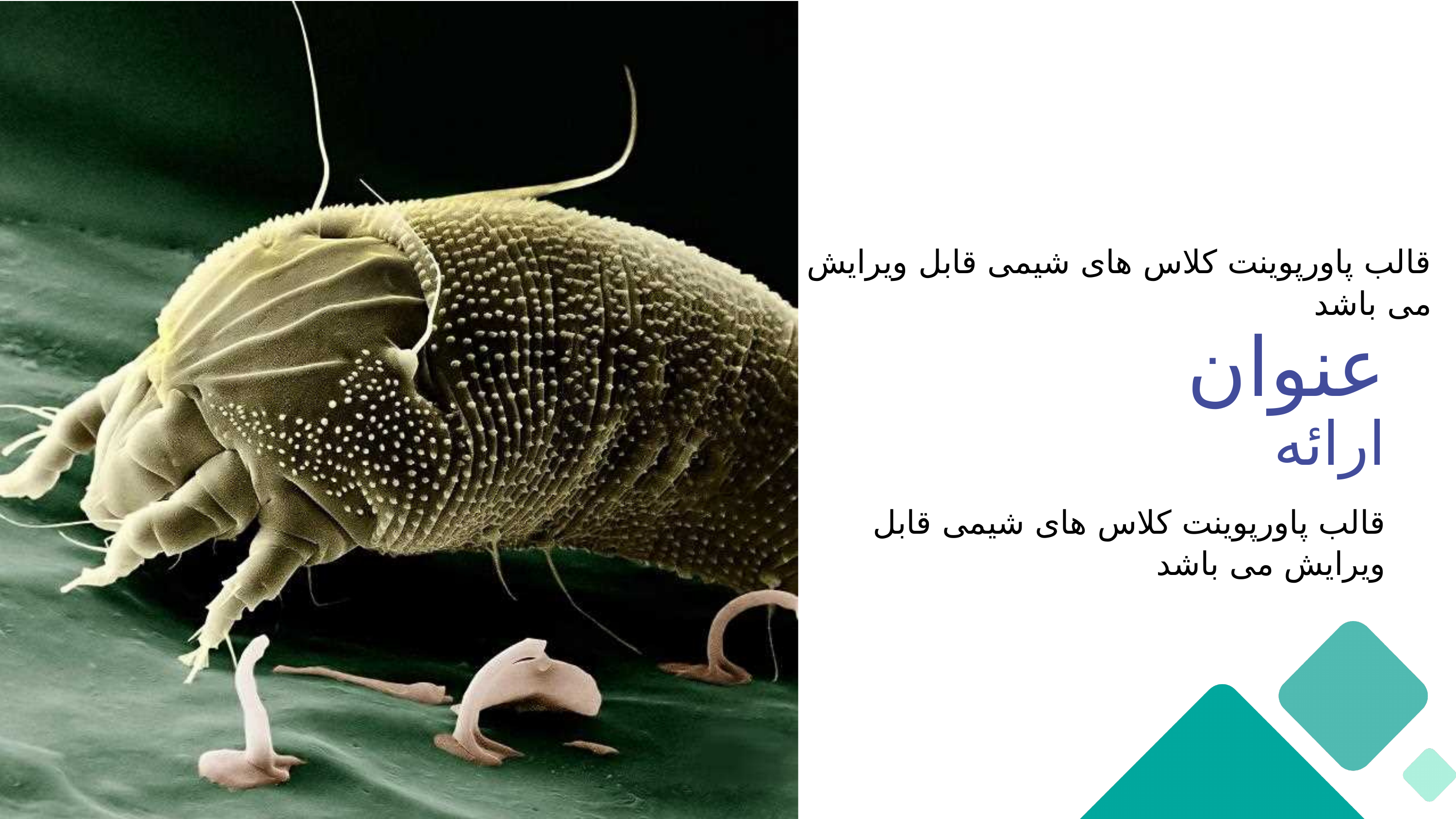

قالب پاورپوینت کلاس های شیمی قابل ویرایش می باشد
عنوان
ارائه
قالب پاورپوینت کلاس های شیمی قابل ویرایش می باشد